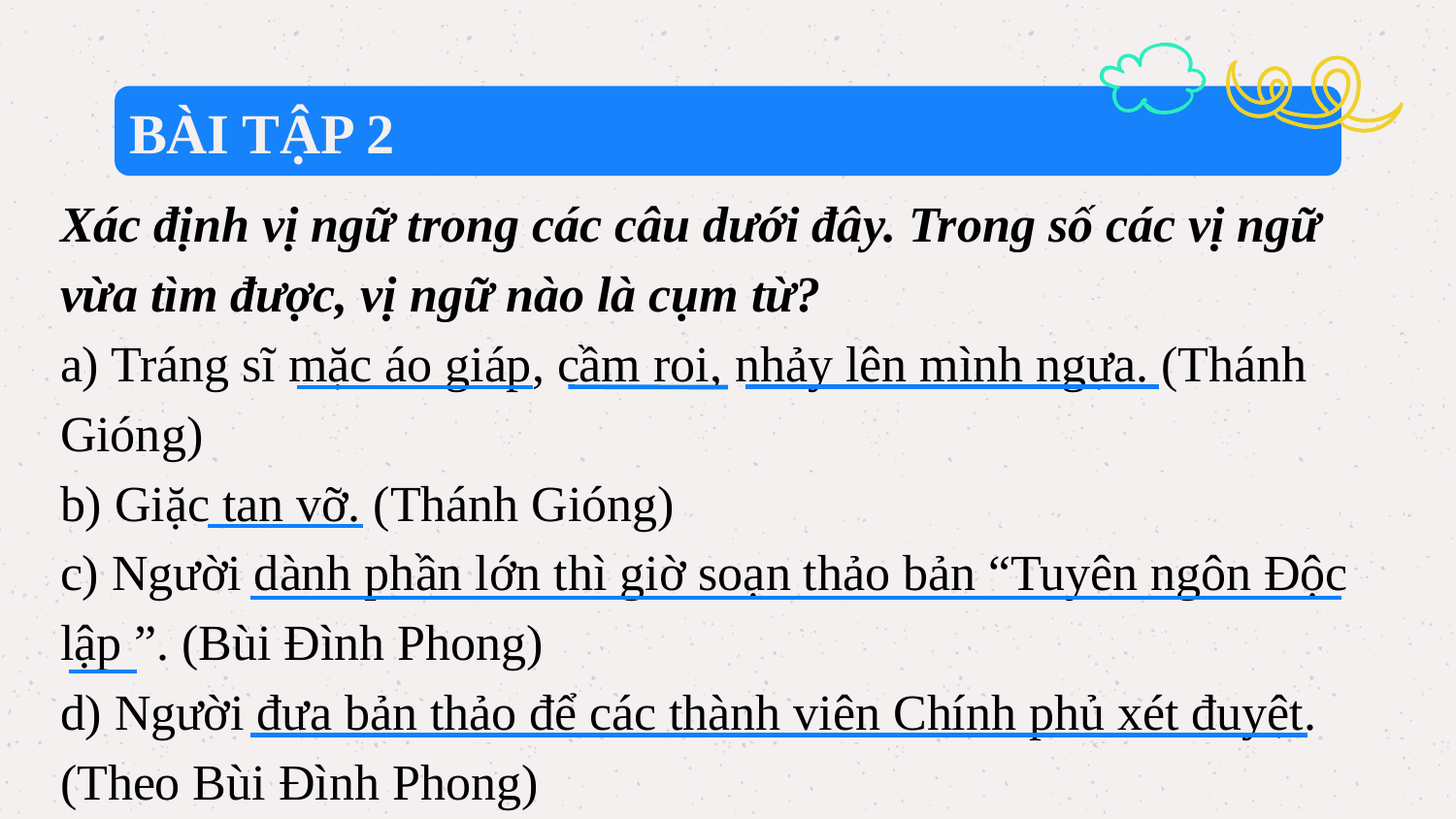

Giáo án biên soạn bởi Kim Dung 0336032445 https://www.facebook.com/phamkimdung25/ .
Chỉ được phép chia sẻ bởi chủ sở hữu.
# BÀI TẬP 2
Xác định vị ngữ trong các câu dưới đây. Trong số các vị ngữ vừa tìm được, vị ngữ nào là cụm từ?
a) Tráng sĩ mặc áo giáp, cầm roi, nhảy lên mình ngựa. (Thánh Gióng)
b) Giặc tan vỡ. (Thánh Gióng)
c) Người dành phần lớn thì giờ soạn thảo bản “Tuyên ngôn Độc lập ”. (Bùi Đình Phong)
d) Người đưa bản thảo để các thành viên Chính phủ xét đuyệt. (Theo Bùi Đình Phong)